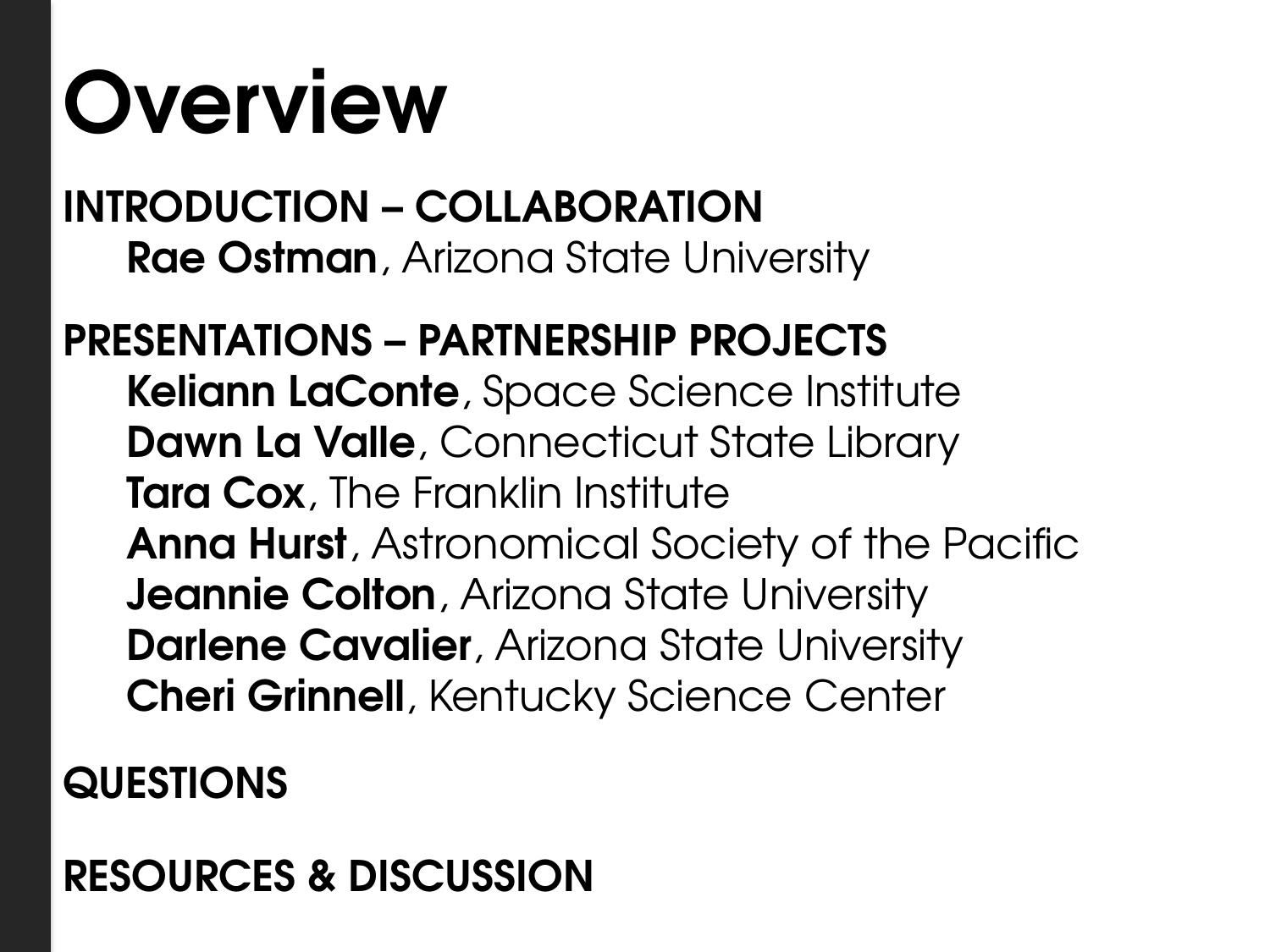

Overview

INTRODUCTION – COLLABORATION
Rae Ostman, Arizona State University
PRESENTATIONS – PARTNERSHIP PROJECTS
Keliann LaConte, Space Science Institute
Dawn La Valle, Connecticut State Library
Tara Cox, The Franklin Institute
Anna Hurst, Astronomical Society of the Pacific
Jeannie Colton, Arizona State University
Darlene Cavalier, Arizona State University
Cheri Grinnell, Kentucky Science Center
QUESTIONS

RESOURCES & DISCUSSION